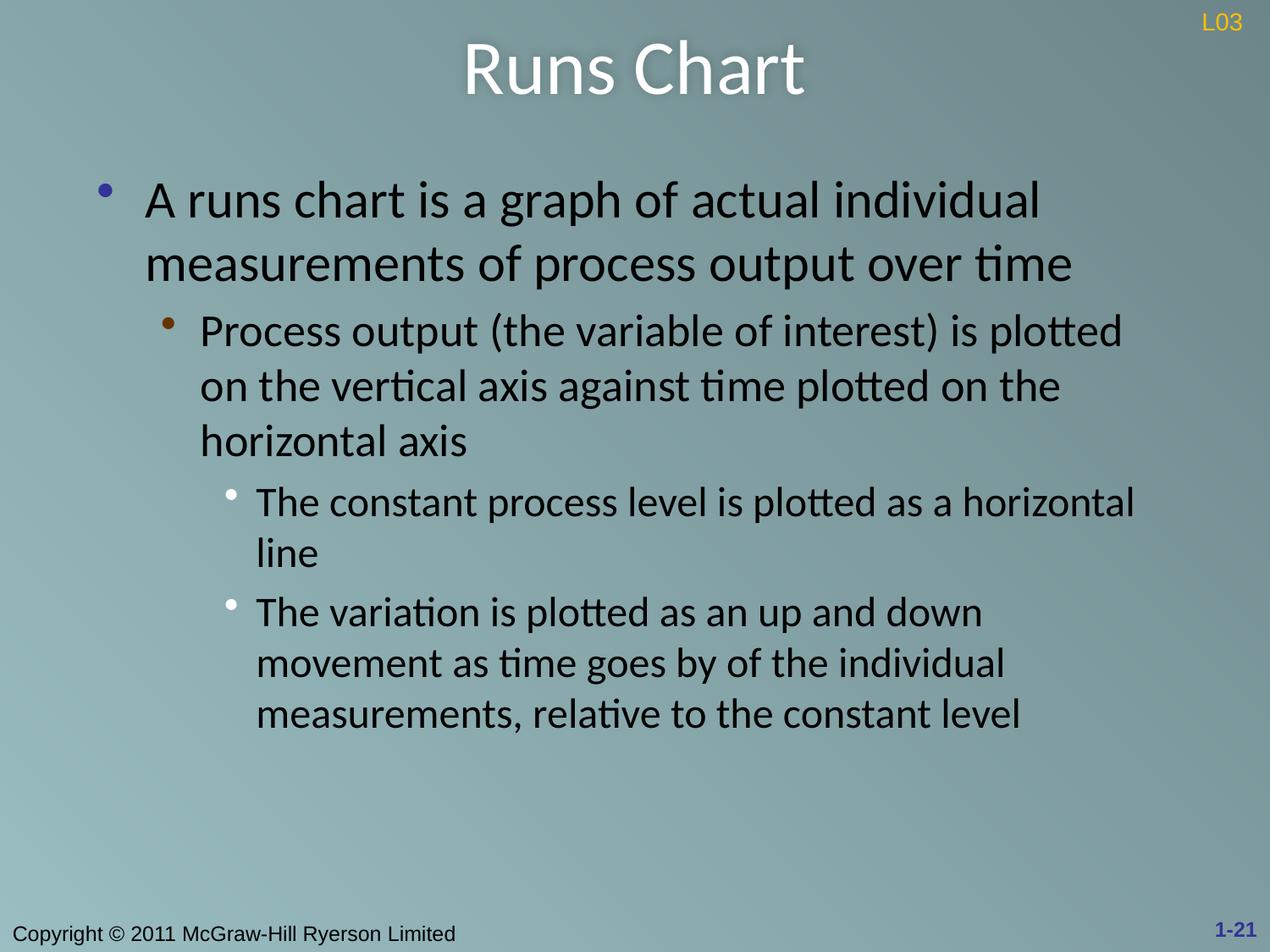

# Runs Chart
L03
A runs chart is a graph of actual individual measurements of process output over time
Process output (the variable of interest) is plotted on the vertical axis against time plotted on the horizontal axis
The constant process level is plotted as a horizontal line
The variation is plotted as an up and down movement as time goes by of the individual measurements, relative to the constant level

1-21